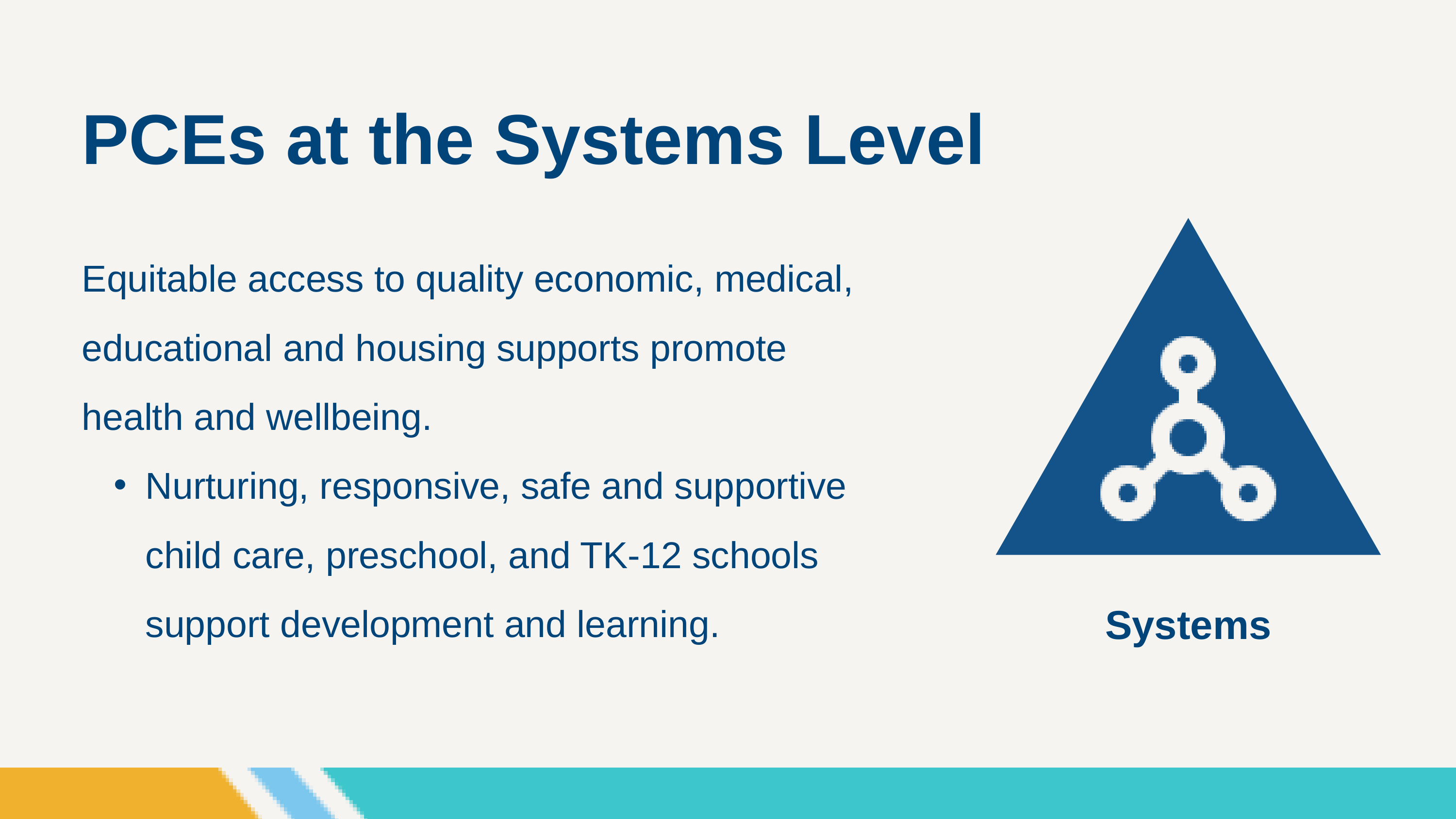

PCEs at the Systems Level

Equitable access to quality economic, medical, educational and housing supports promote health and wellbeing.
Nurturing, responsive, safe and supportive child care, preschool, and TK-12 schools support development and learning.

Systems